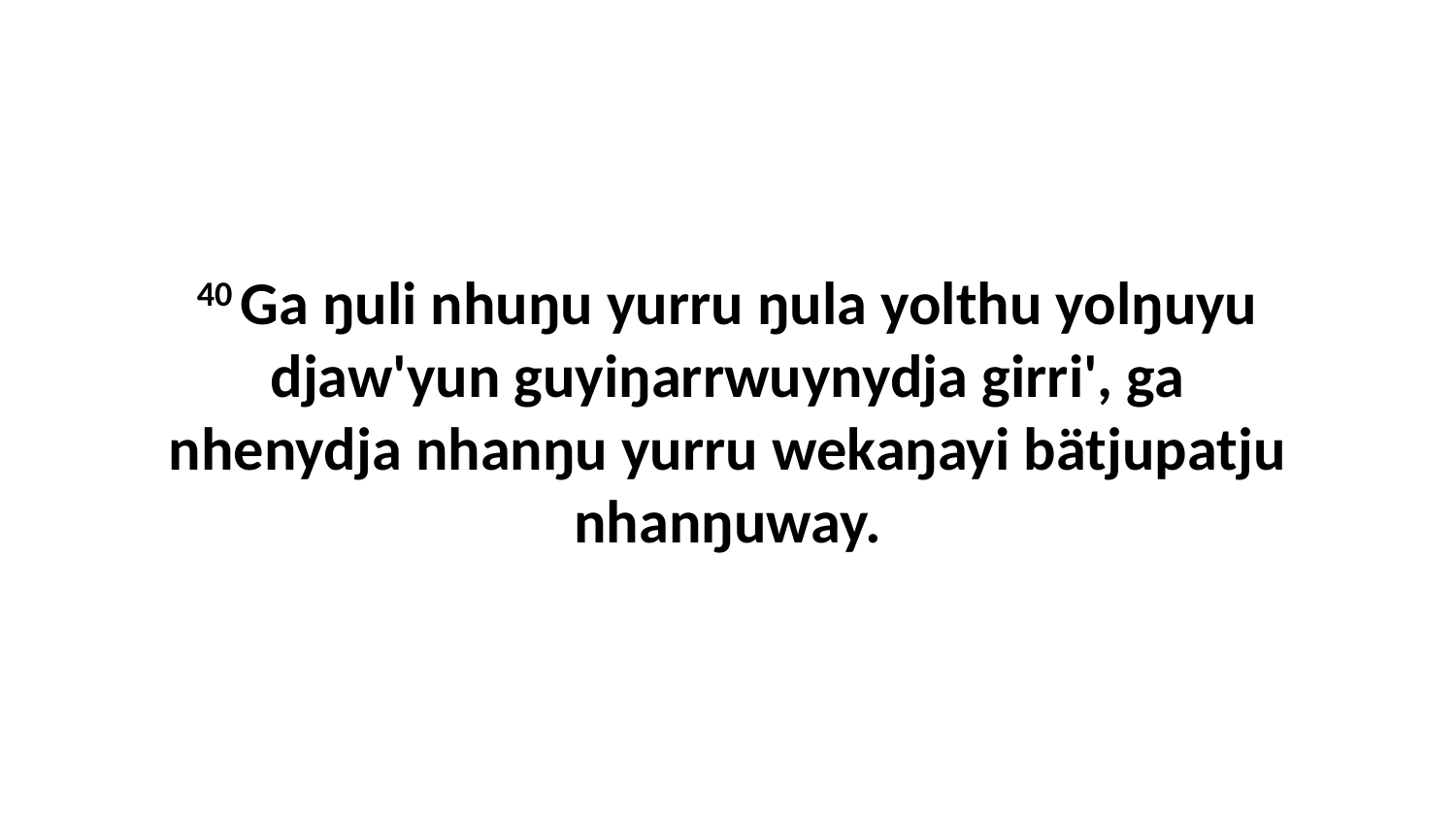

40 Ga ŋuli nhuŋu yurru ŋula yolthu yolŋuyu djaw'yun guyiŋarrwuynydja girri', ga nhenydja nhanŋu yurru wekaŋayi bätjupatju nhanŋuway.